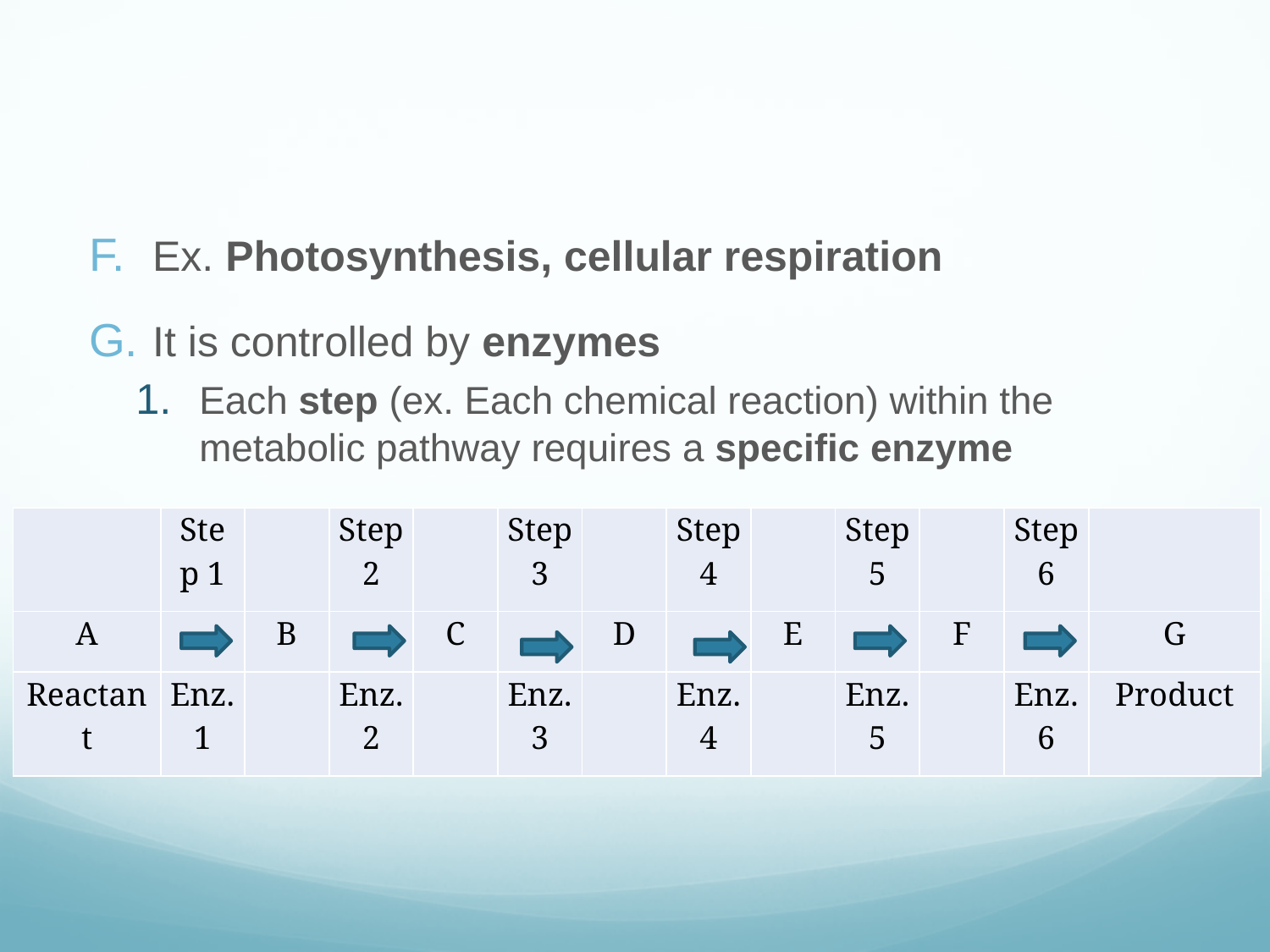

#
Ex. Photosynthesis, cellular respiration
It is controlled by enzymes
Each step (ex. Each chemical reaction) within the metabolic pathway requires a specific enzyme
|  | Step 1 |  | Step 2 |  | Step 3 |  | Step 4 |  | Step 5 |  | Step 6 |  |
| --- | --- | --- | --- | --- | --- | --- | --- | --- | --- | --- | --- | --- |
| A |  | B |  | C |  | D |  | E |  | F |  | G |
| Reactant | Enz. 1 |  | Enz. 2 |  | Enz. 3 |  | Enz. 4 |  | Enz. 5 |  | Enz. 6 | Product |